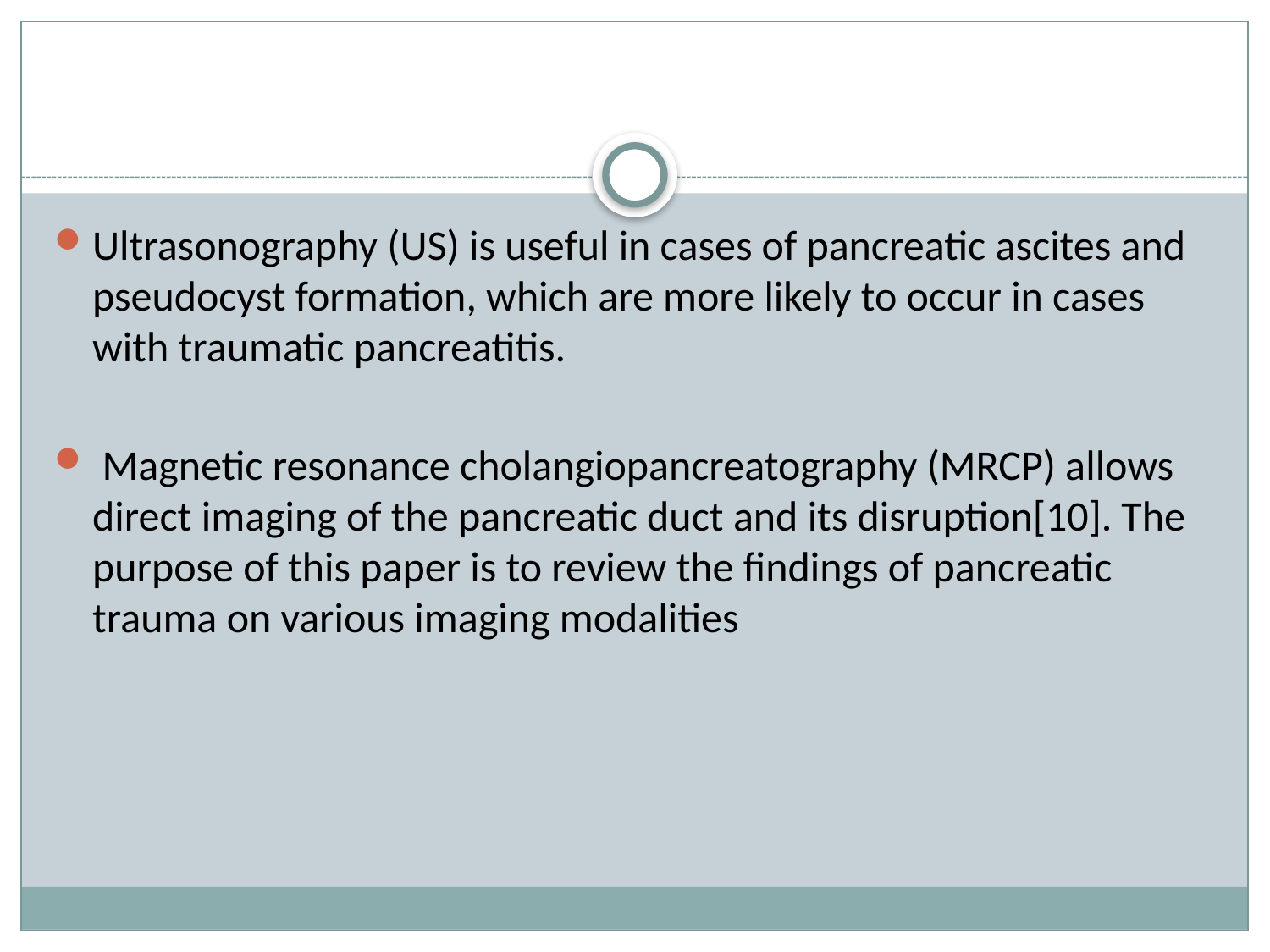

#
Ultrasonography (US) is useful in cases of pancreatic ascites and pseudocyst formation, which are more likely to occur in cases with traumatic pancreatitis.

 Magnetic resonance cholangiopancreatography (MRCP) allows direct imaging of the pancreatic duct and its disruption[10]. The purpose of this paper is to review the findings of pancreatic trauma on various imaging modalities